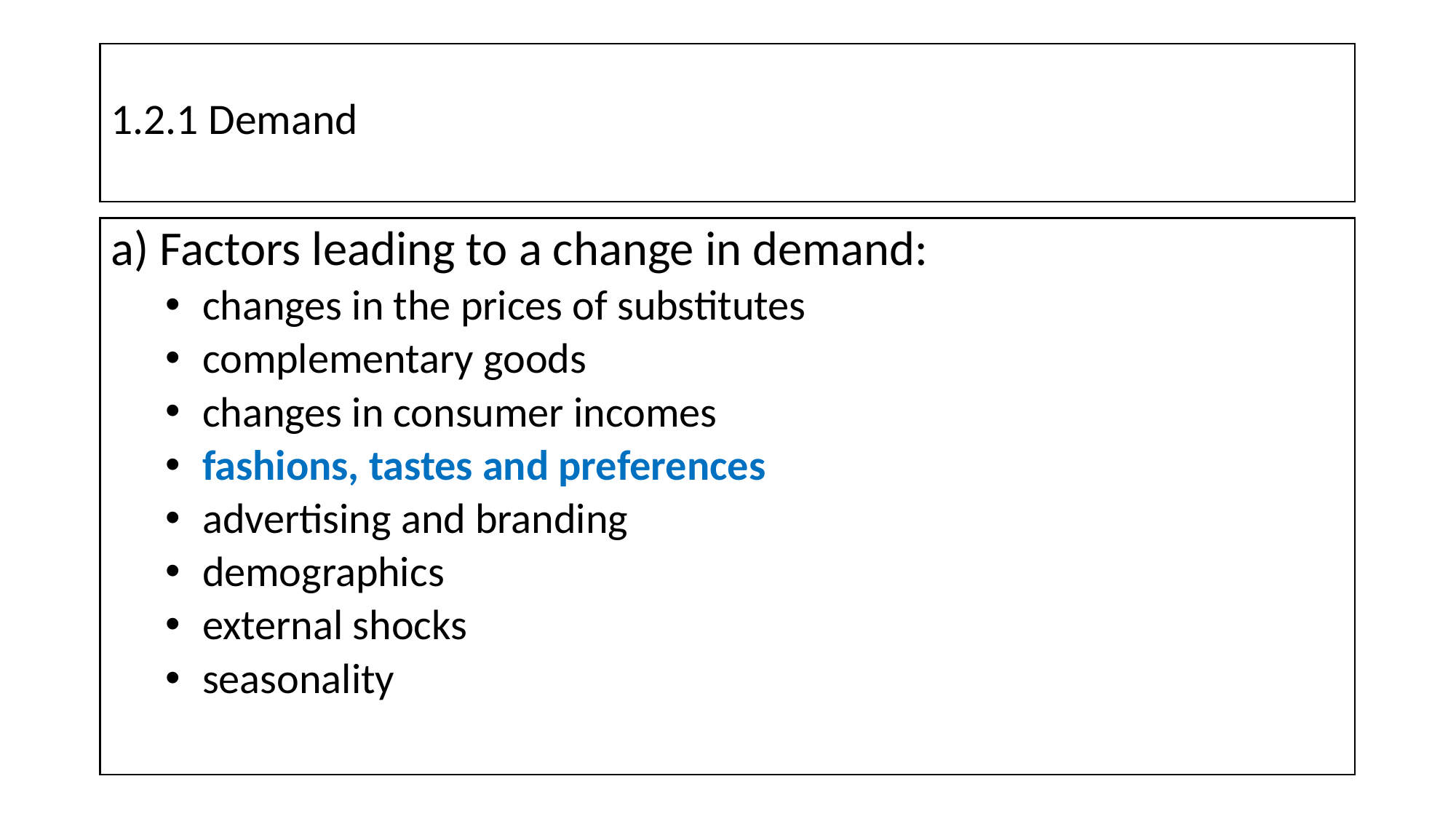

# 1.2.1 Demand
a) Factors leading to a change in demand:
 changes in the prices of substitutes
 complementary goods
 changes in consumer incomes
 fashions, tastes and preferences
 advertising and branding
 demographics
 external shocks
 seasonality